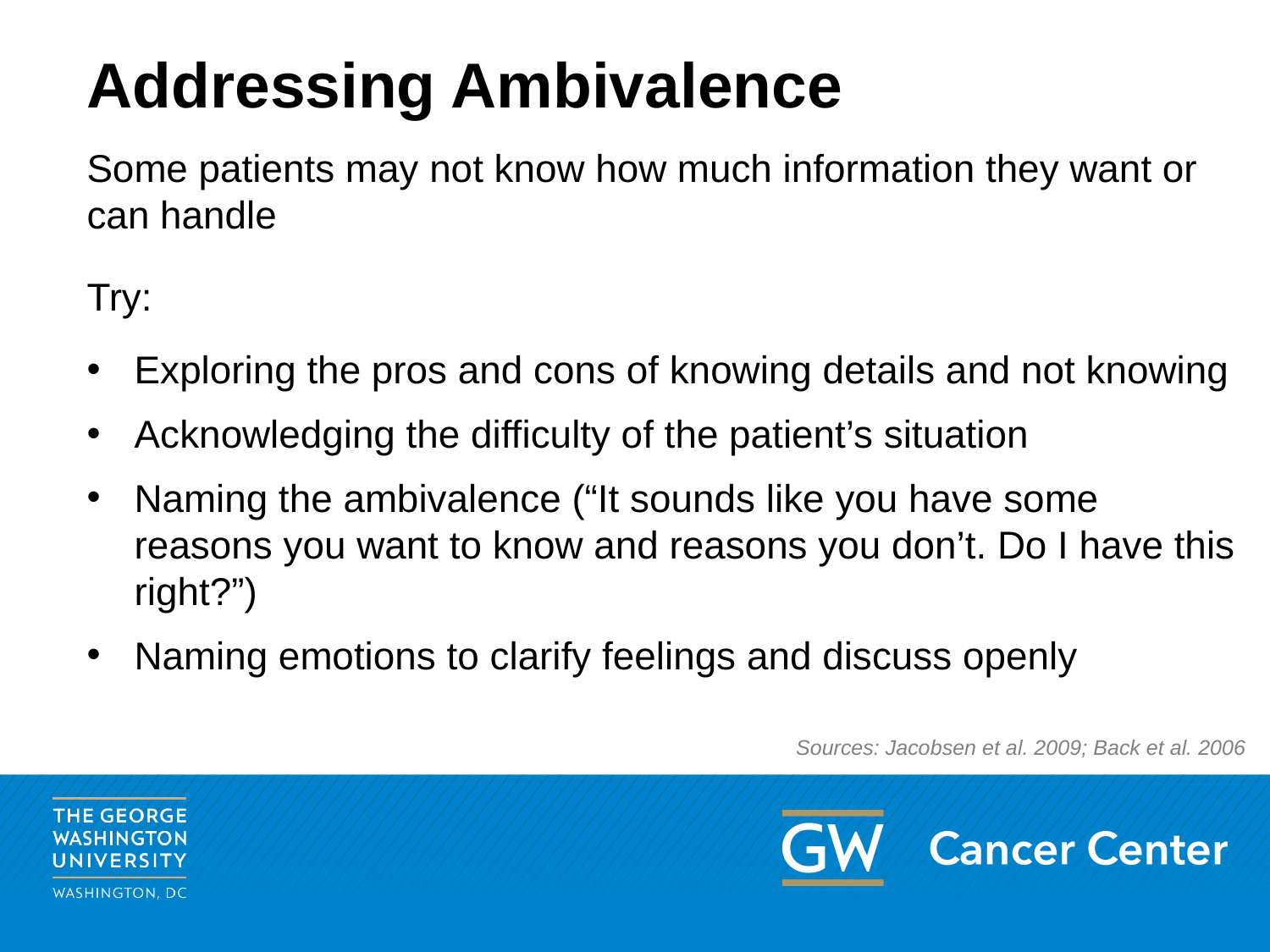

# Addressing Ambivalence
Some patients may not know how much information they want or can handle
Try:
Exploring the pros and cons of knowing details and not knowing
Acknowledging the difficulty of the patient’s situation
Naming the ambivalence (“It sounds like you have some reasons you want to know and reasons you don’t. Do I have this right?”)
Naming emotions to clarify feelings and discuss openly
Sources: Jacobsen et al. 2009; Back et al. 2006